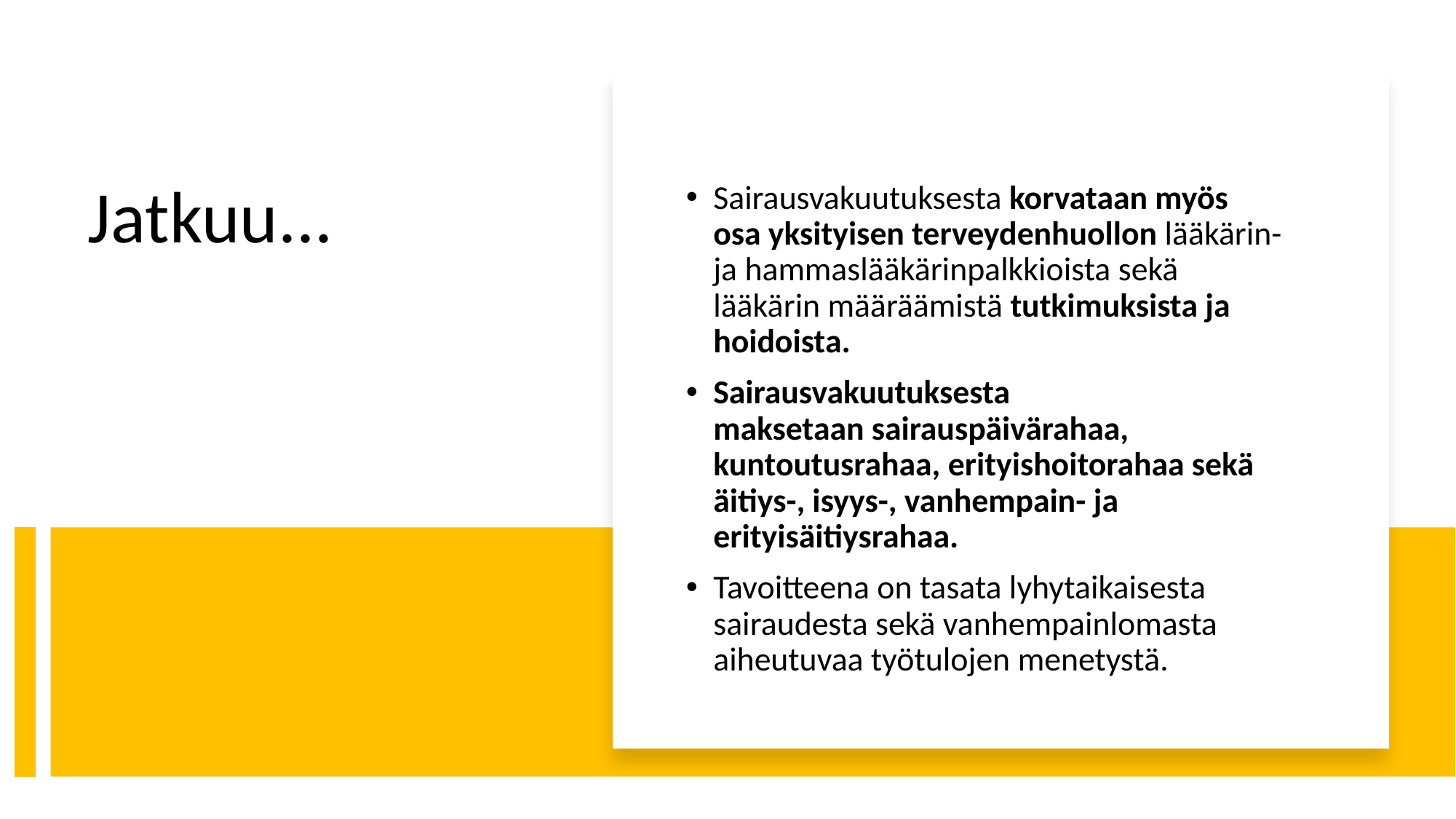

Sairausvakuutuksesta korvataan myös osa yksityisen terveydenhuollon lääkärin- ja hammaslääkärinpalkkioista sekä lääkärin määräämistä tutkimuksista ja hoidoista.
Sairausvakuutuksesta maksetaan sairauspäivärahaa, kuntoutusrahaa, erityishoitorahaa sekä äitiys-, isyys-, vanhempain- ja erityisäitiysrahaa.
Tavoitteena on tasata lyhytaikaisesta sairaudesta sekä vanhempainlomasta aiheutuvaa työtulojen menetystä.

# Jatkuu...